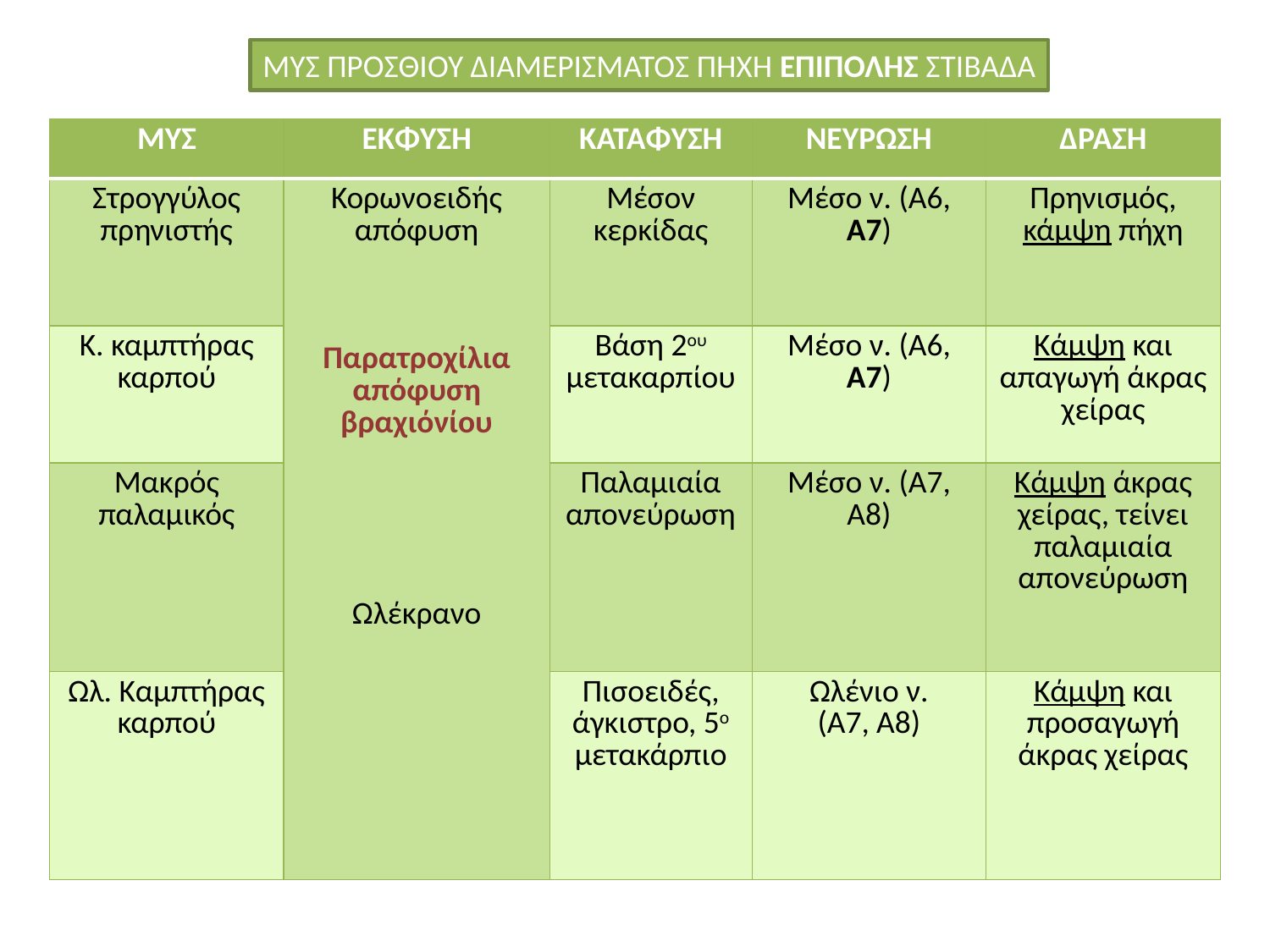

ΜΥΣ ΠΡΟΣΘΙΟΥ ΔΙΑΜΕΡΙΣΜΑΤΟΣ ΠΗΧΗ ΕΠΙΠΟΛΗΣ ΣΤΙΒΑΔΑ
| ΜΥΣ | ΕΚΦΥΣΗ | ΚΑΤΑΦΥΣΗ | ΝΕΥΡΩΣΗ | ΔΡΑΣΗ |
| --- | --- | --- | --- | --- |
| Στρογγύλος πρηνιστής | Κορωνοειδής απόφυση Παρατροχίλια απόφυση βραχιόνίου Ωλέκρανο | Μέσον κερκίδας | Μέσο ν. (Α6, Α7) | Πρηνισμός, κάμψη πήχη |
| Κ. καμπτήρας καρπού |  | Βάση 2ου μετακαρπίου | Μέσο ν. (Α6, Α7) | Κάμψη και απαγωγή άκρας χείρας |
| Μακρός παλαμικός |  | Παλαμιαία απονεύρωση | Μέσο ν. (Α7, Α8) | Κάμψη άκρας χείρας, τείνει παλαμιαία απονεύρωση |
| Ωλ. Καμπτήρας καρπού |  | Πισοειδές, άγκιστρο, 5ο μετακάρπιο | Ωλένιο ν. (Α7, Α8) | Κάμψη και προσαγωγή άκρας χείρας |